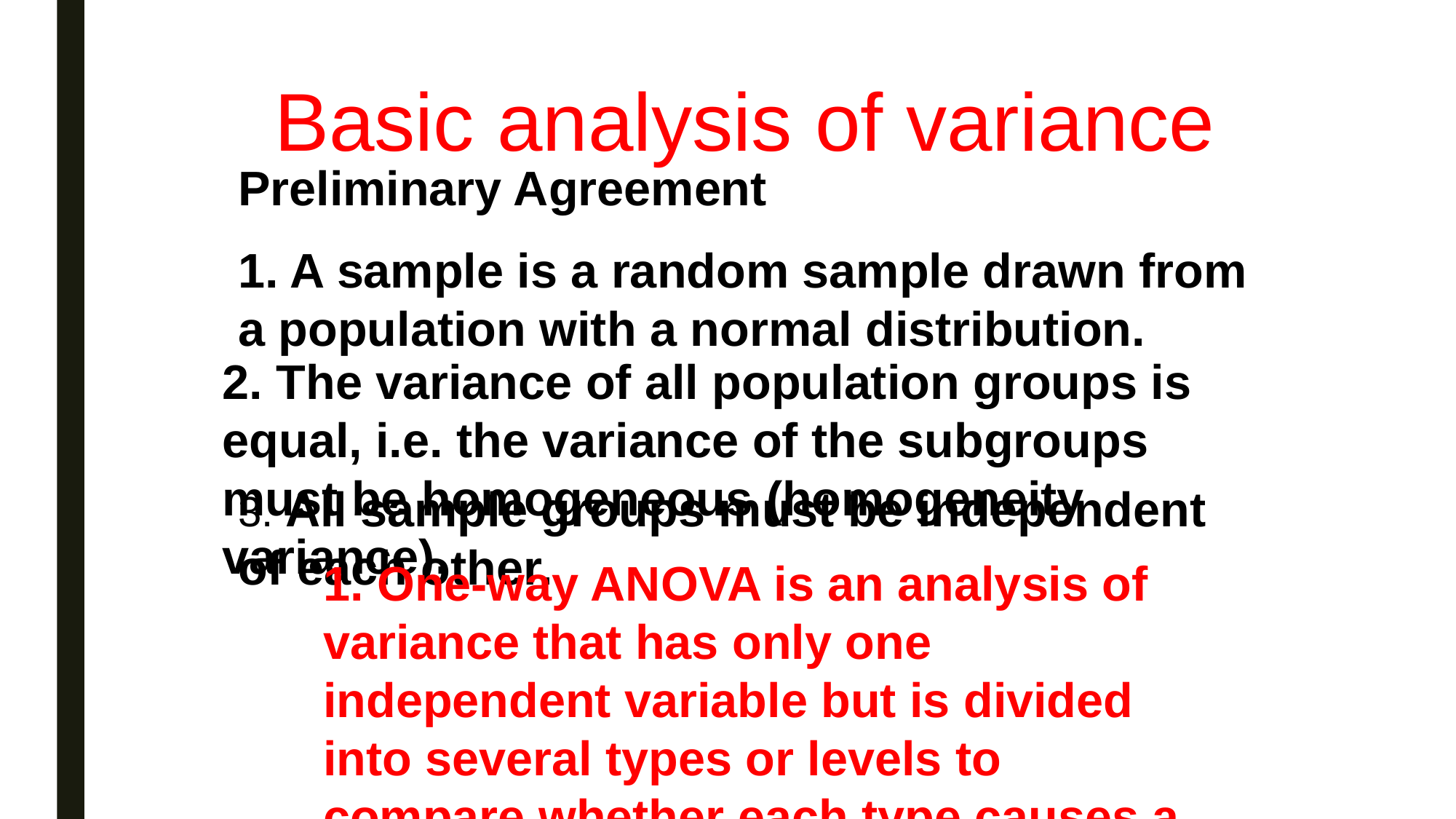

Basic analysis of variance
Preliminary Agreement
1. A sample is a random sample drawn from a population with a normal distribution.
2. The variance of all population groups is equal, i.e. the variance of the subgroups must be homogeneous (homogeneity variance).
3. All sample groups must be independent of each other.
1. One-way ANOVA is an analysis of variance that has only one independent variable but is divided into several types or levels to compare whether each type causes a difference or not.